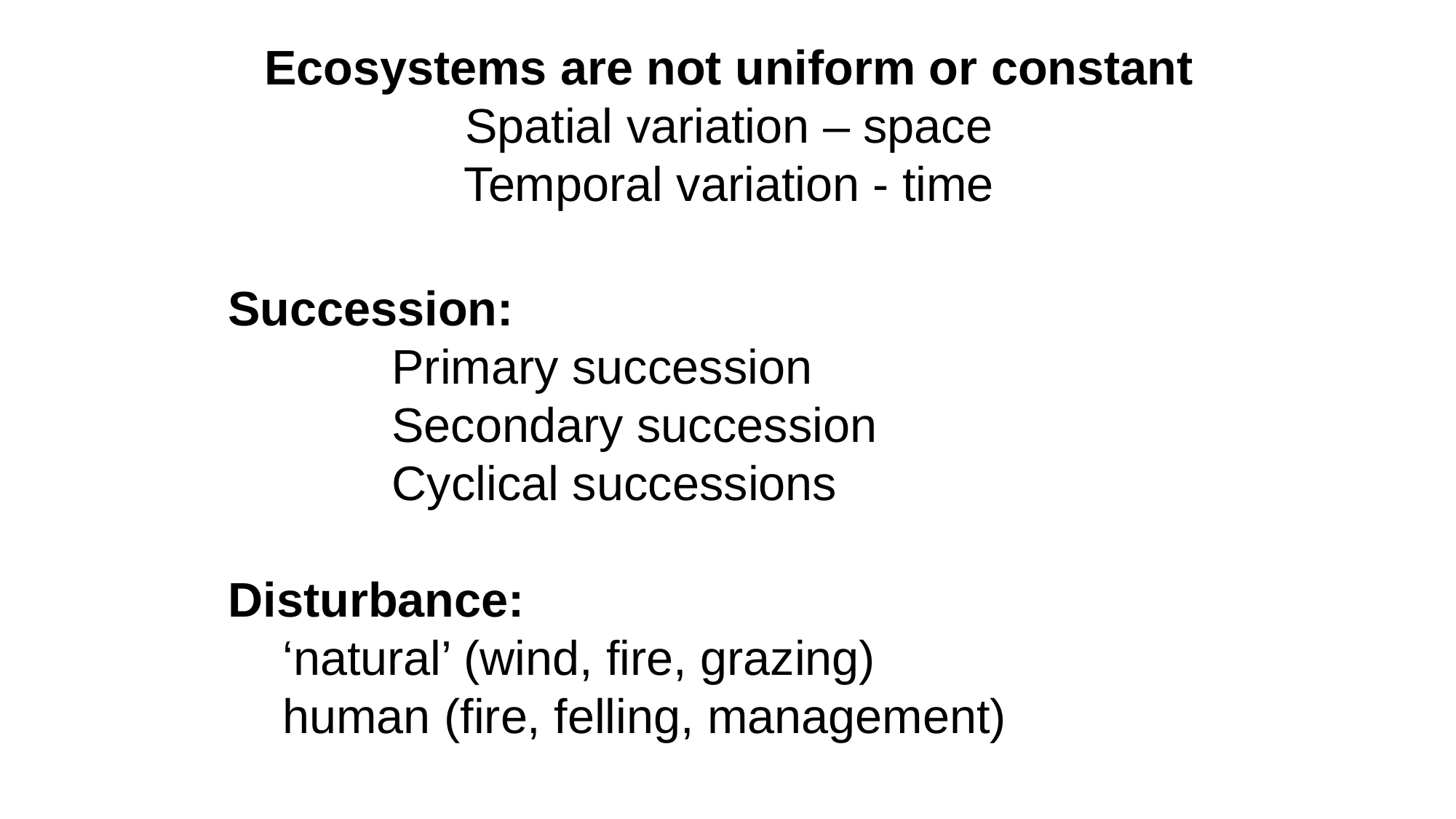

Ecosystems are not uniform or constant
Spatial variation – space
Temporal variation - time

Succession:
Primary succession
Secondary succession
Cyclical successions

Disturbance:
‘natural’ (wind, fire, grazing)
human (fire, felling, management)